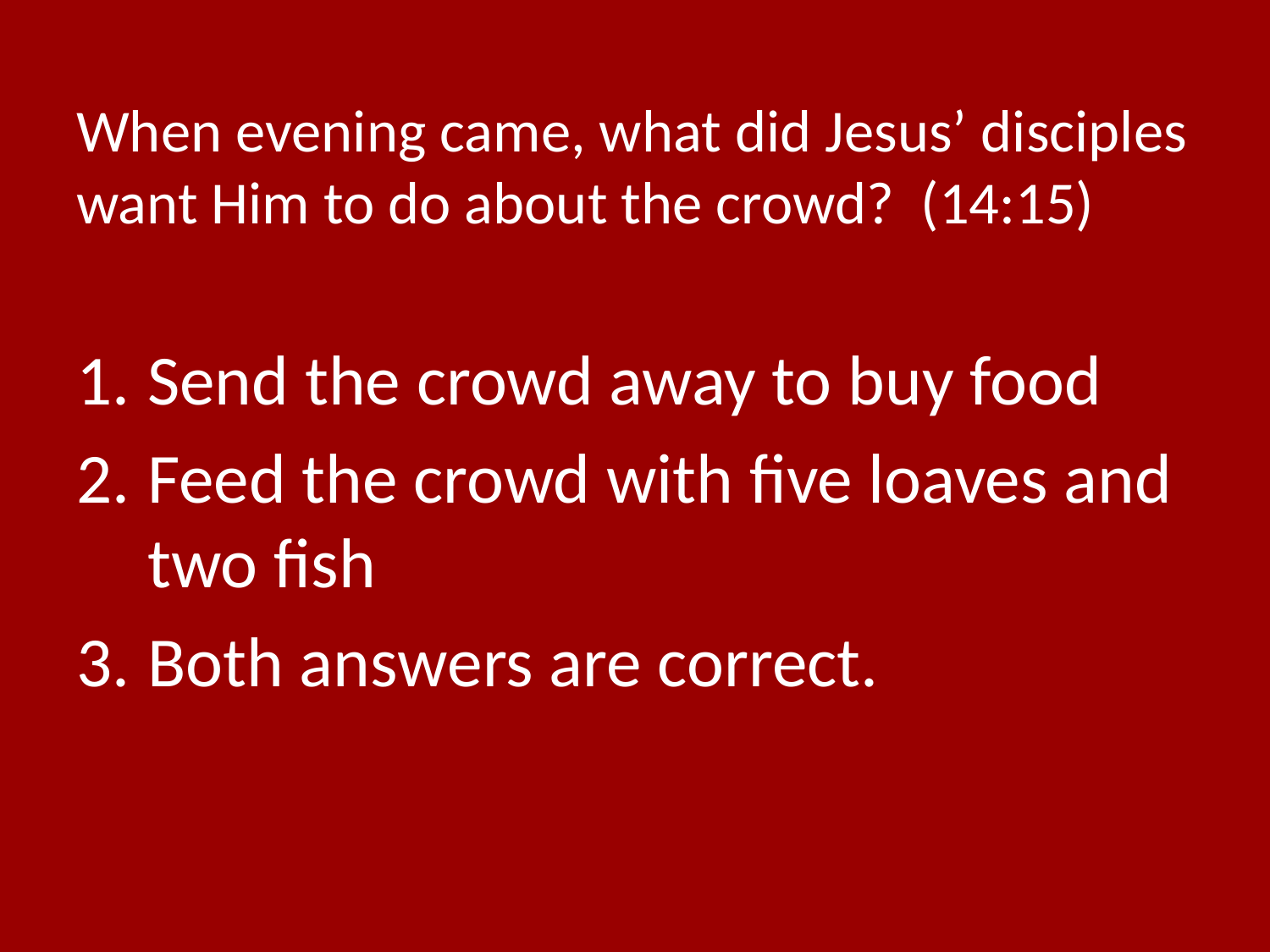

# When evening came, what did Jesus’ disciples want Him to do about the crowd?  (14:15)
Send the crowd away to buy food
Feed the crowd with five loaves and two fish
Both answers are correct.